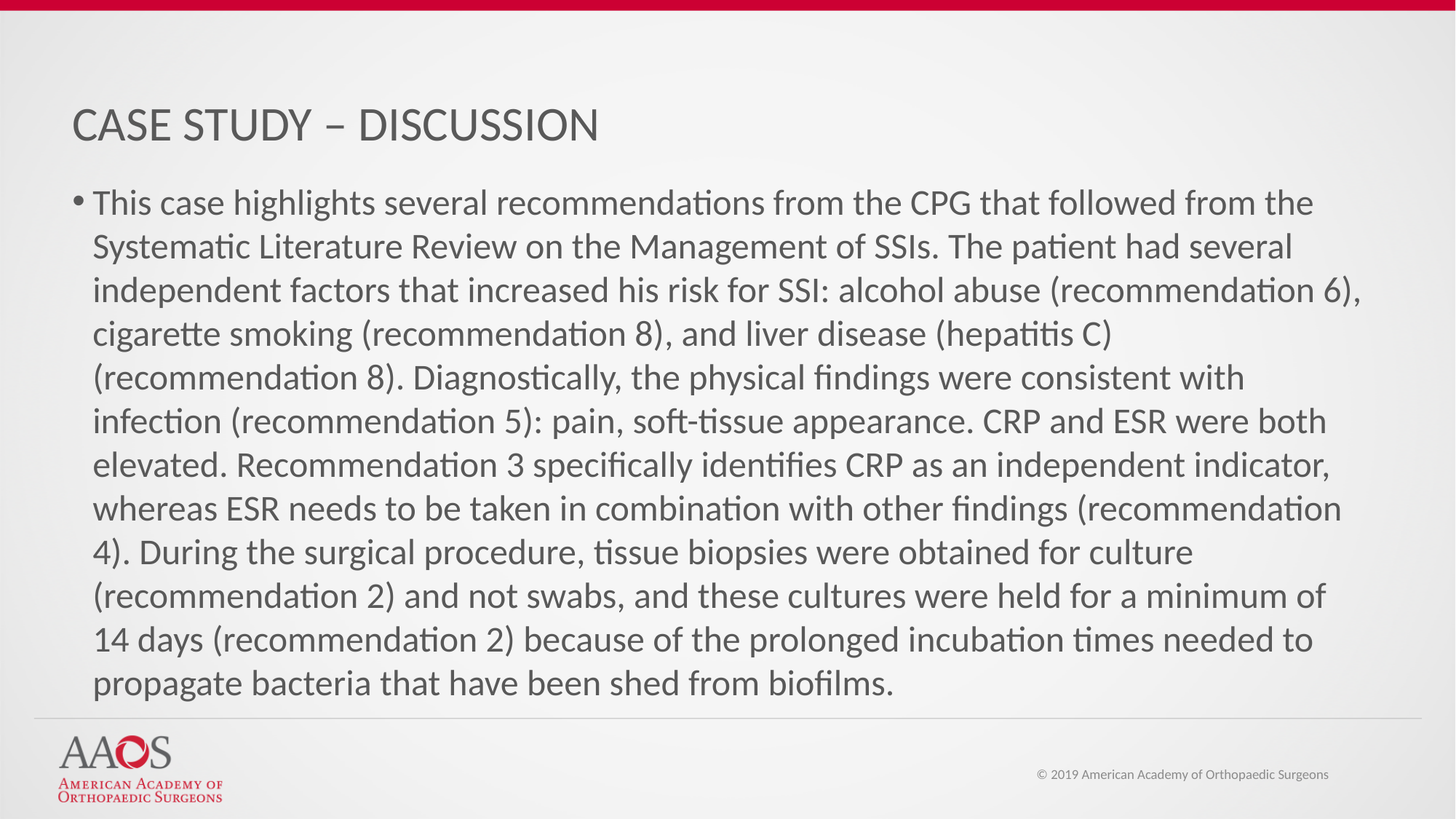

CASE STUDY – DISCUSSION
This case highlights several recommendations from the CPG that followed from the Systematic Literature Review on the Management of SSIs. The patient had several independent factors that increased his risk for SSI: alcohol abuse (recommendation 6), cigarette smoking (recommendation 8), and liver disease (hepatitis C) (recommendation 8). Diagnostically, the physical findings were consistent with infection (recommendation 5): pain, soft-tissue appearance. CRP and ESR were both elevated. Recommendation 3 specifically identifies CRP as an independent indicator, whereas ESR needs to be taken in combination with other findings (recommendation 4). During the surgical procedure, tissue biopsies were obtained for culture (recommendation 2) and not swabs, and these cultures were held for a minimum of 14 days (recommendation 2) because of the prolonged incubation times needed to propagate bacteria that have been shed from biofilms.
© 2019 American Academy of Orthopaedic Surgeons